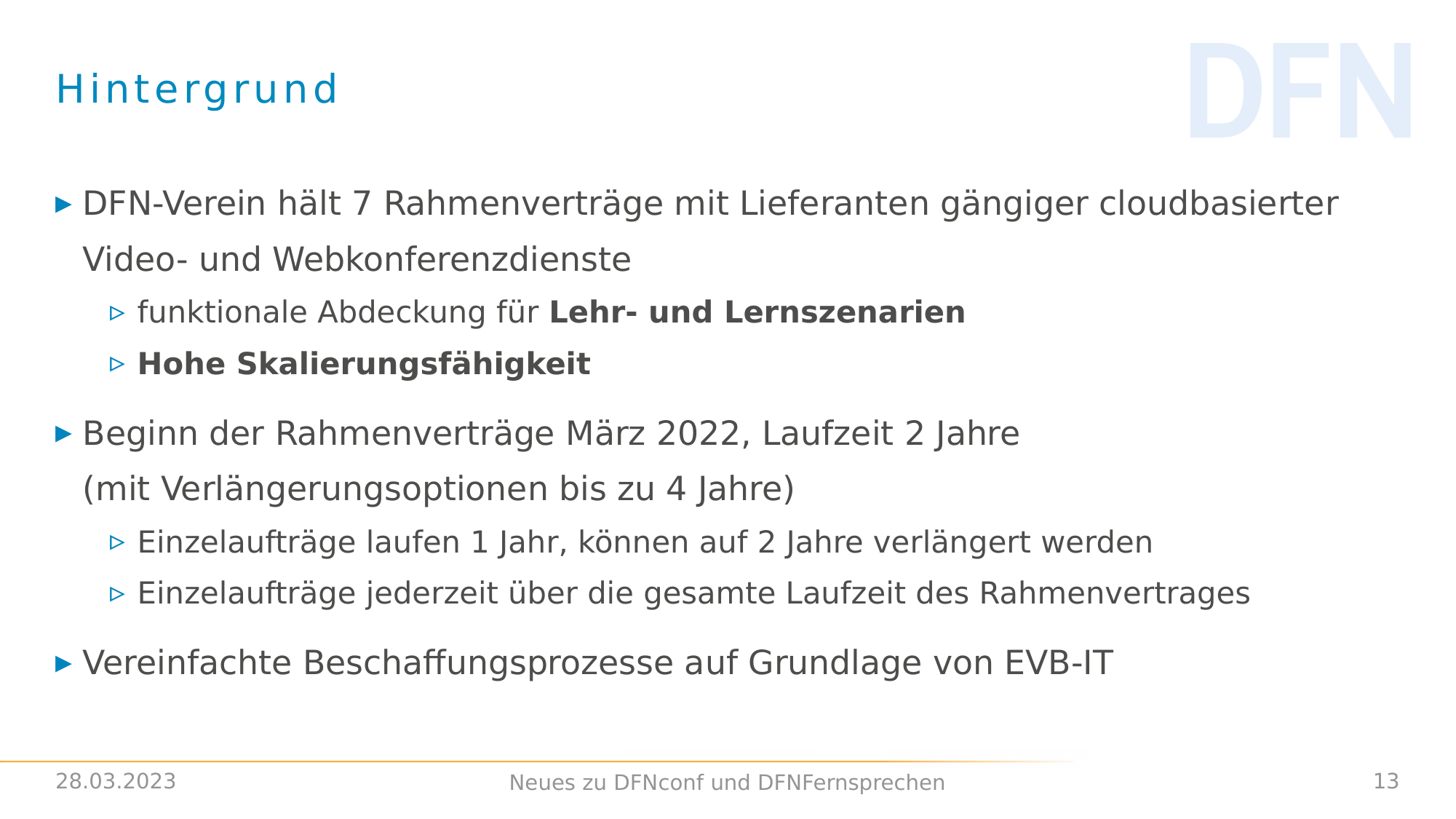

# Hintergrund
DFN-Verein hält 7 Rahmenverträge mit Lieferanten gängiger cloudbasierter Video- und Webkonferenzdienste
funktionale Abdeckung für Lehr- und Lernszenarien
Hohe Skalierungsfähigkeit
Beginn der Rahmenverträge März 2022, Laufzeit 2 Jahre
(mit Verlängerungsoptionen bis zu 4 Jahre)
Einzelaufträge laufen 1 Jahr, können auf 2 Jahre verlängert werden
Einzelaufträge jederzeit über die gesamte Laufzeit des Rahmenvertrages
Vereinfachte Beschaffungsprozesse auf Grundlage von EVB-IT
28.03.2023
13
Neues zu DFNconf und DFNFernsprechen